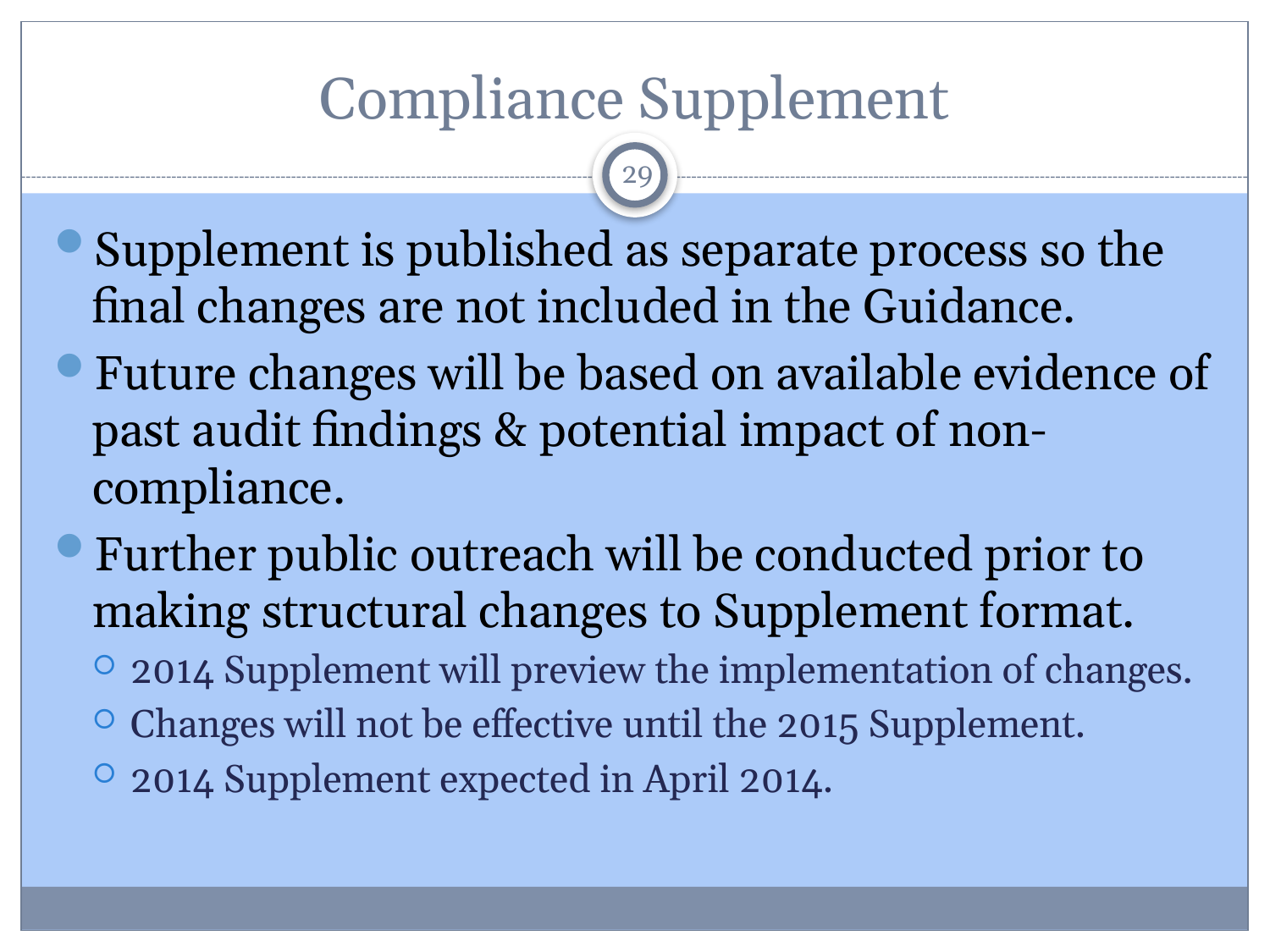

# Compliance Supplement
29
Supplement is published as separate process so the final changes are not included in the Guidance.
Future changes will be based on available evidence of past audit findings & potential impact of non-compliance.
Further public outreach will be conducted prior to making structural changes to Supplement format.
2014 Supplement will preview the implementation of changes.
Changes will not be effective until the 2015 Supplement.
2014 Supplement expected in April 2014.